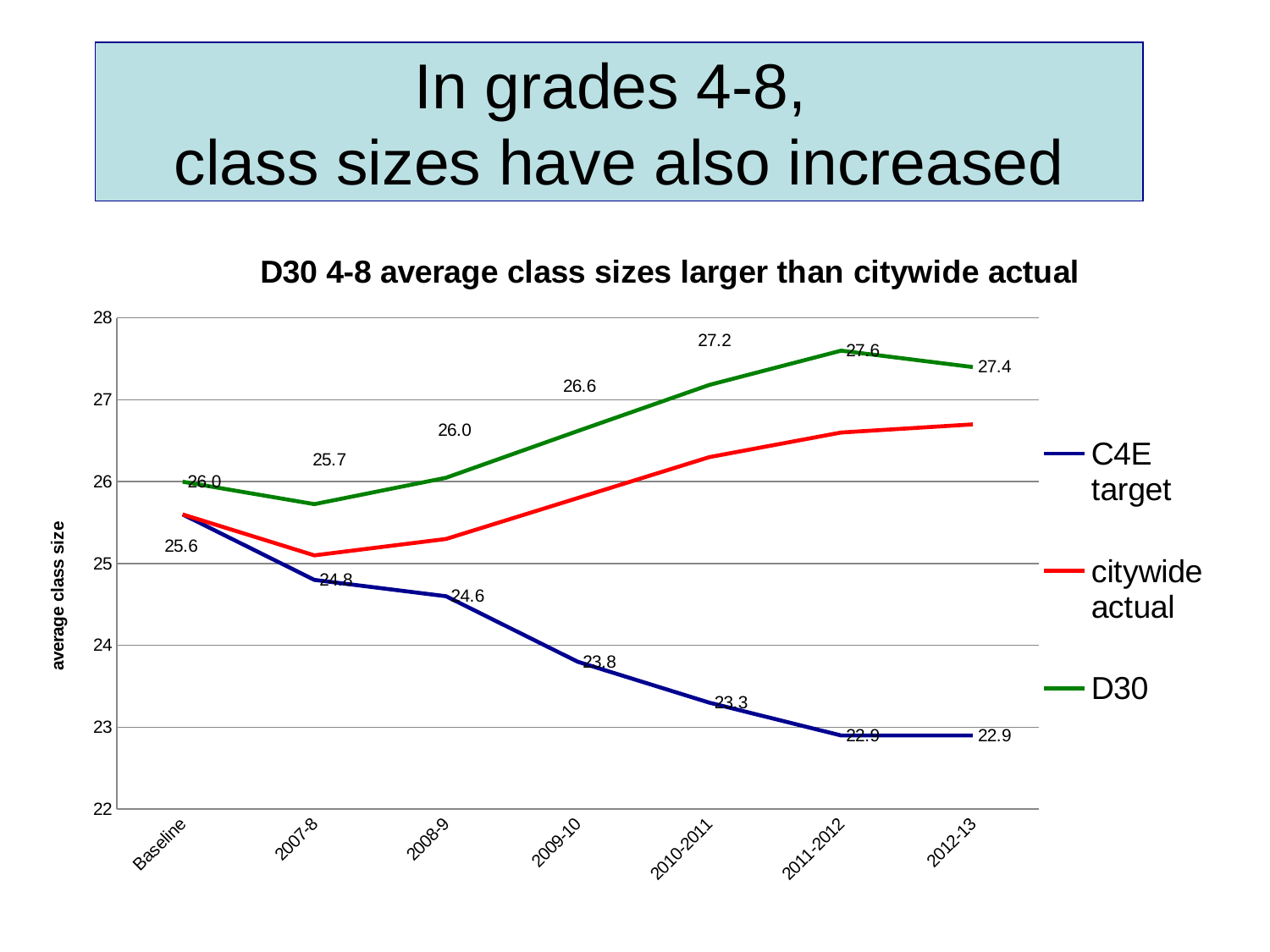

# In grades 4-8, class sizes have also increased

### Chart:  D30 4-8 average class sizes larger than citywide actual

| Category | C4E target | citywide actual | D30 |
|---|---|---|---|
| Baseline | 25.6 | 25.6 | 26.0 |
| 2007-8 | 24.8 | 25.1 | 25.72563176895306 |
| 2008-9 | 24.6 | 25.3 | 26.04761904761905 |
| 2009-10 | 23.8 | 25.8 | 26.61878453038674 |
| 2010-2011 | 23.3 | 26.3 | 27.182156133829 |
| 2011-2012 | 22.9 | 26.6 | 27.6 |
| 2012-13 | 22.9 | 26.7 | 27.4 |